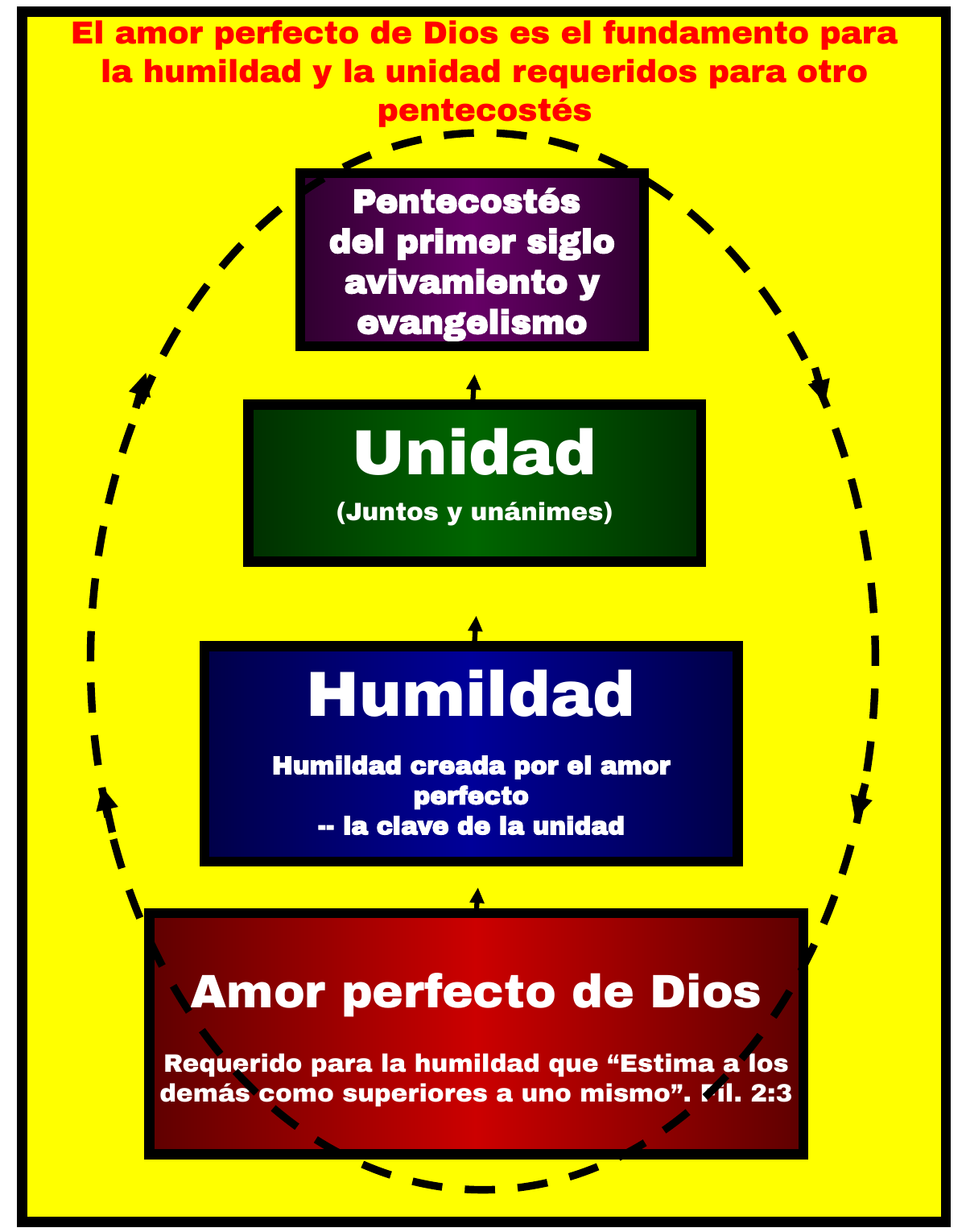

El amor perfecto de Dios es el fundamento para la humildad y la unidad requeridos para otro pentecostés

Pentecostés
del primer siglo avivamiento y evangelismo

Unidad

(Juntos y unánimes)

Humildad

Humildad creada por el amor perfecto
 -- la clave de la unidad

Amor perfecto de Dios

Requerido para la humildad que “Estima a los
demás como superiores a uno mismo”. Fil. 2:3